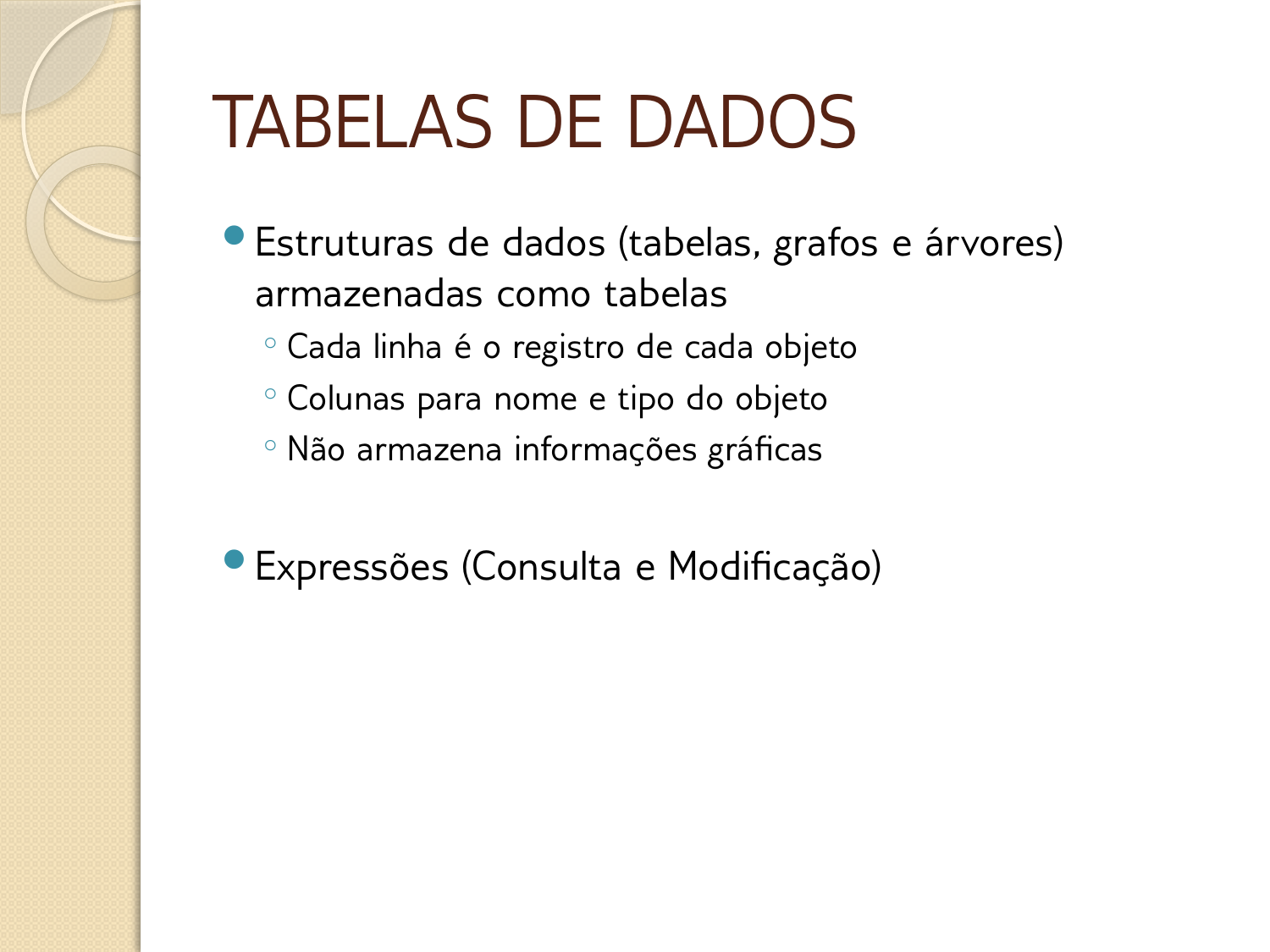

# TABELAS DE DADOS
Estruturas de dados (tabelas, grafos e árvores) armazenadas como tabelas
Cada linha é o registro de cada objeto
Colunas para nome e tipo do objeto
Não armazena informações gráficas

Expressões (Consulta e Modificação)